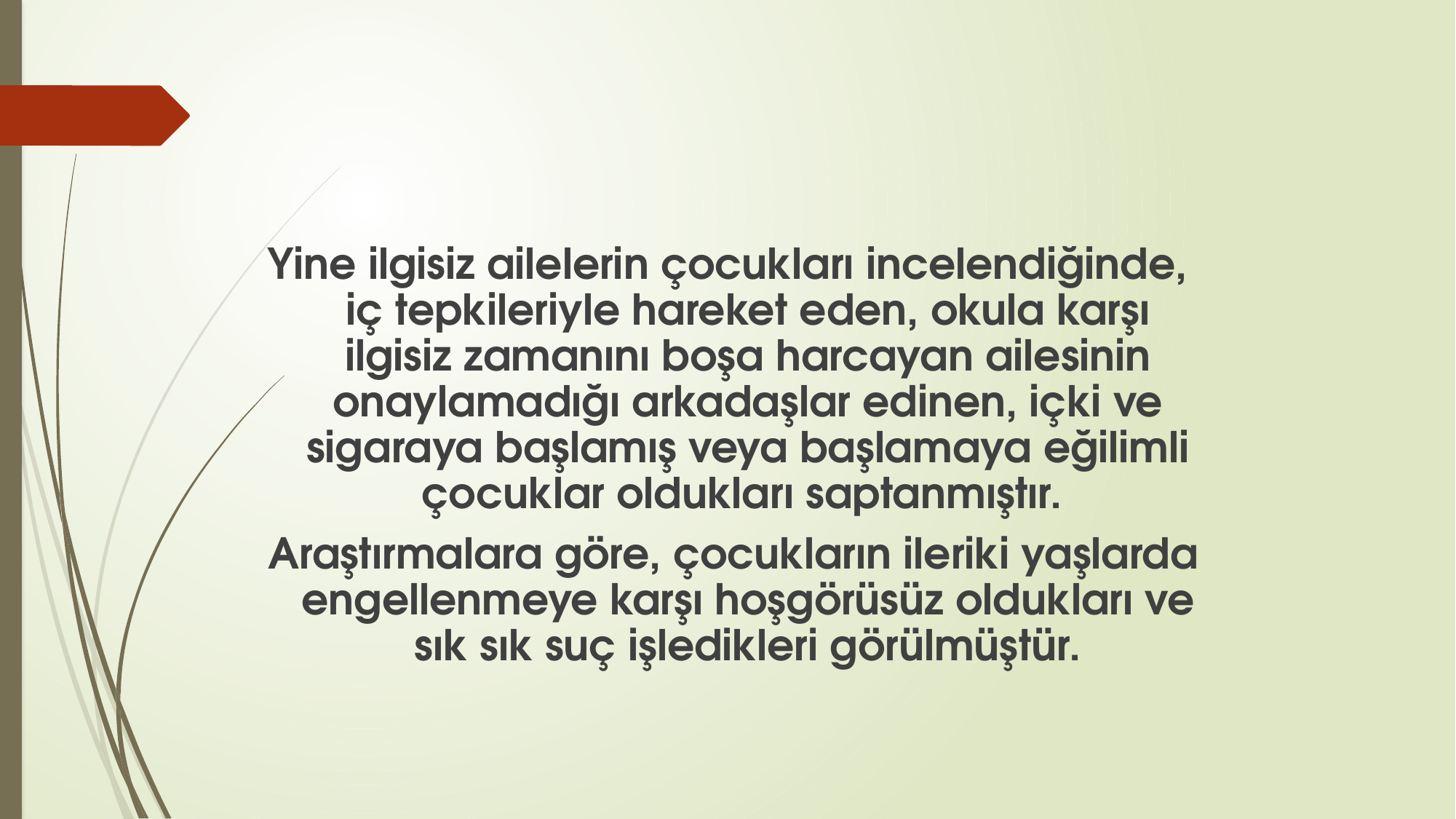

Yine ilgisiz ailelerin çocukları incelendiğinde, iç tepkileriyle hareket eden, okula karşı ilgisiz zamanını boşa harcayan ailesinin onaylamadığı arkadaşlar edinen, içki ve sigaraya başlamış veya başlamaya eğilimli çocuklar oldukları saptanmıştır.
 Araştırmalara göre, çocukların ileriki yaşlarda engellenmeye karşı hoşgörüsüz oldukları ve sık sık suç işledikleri görülmüştür.